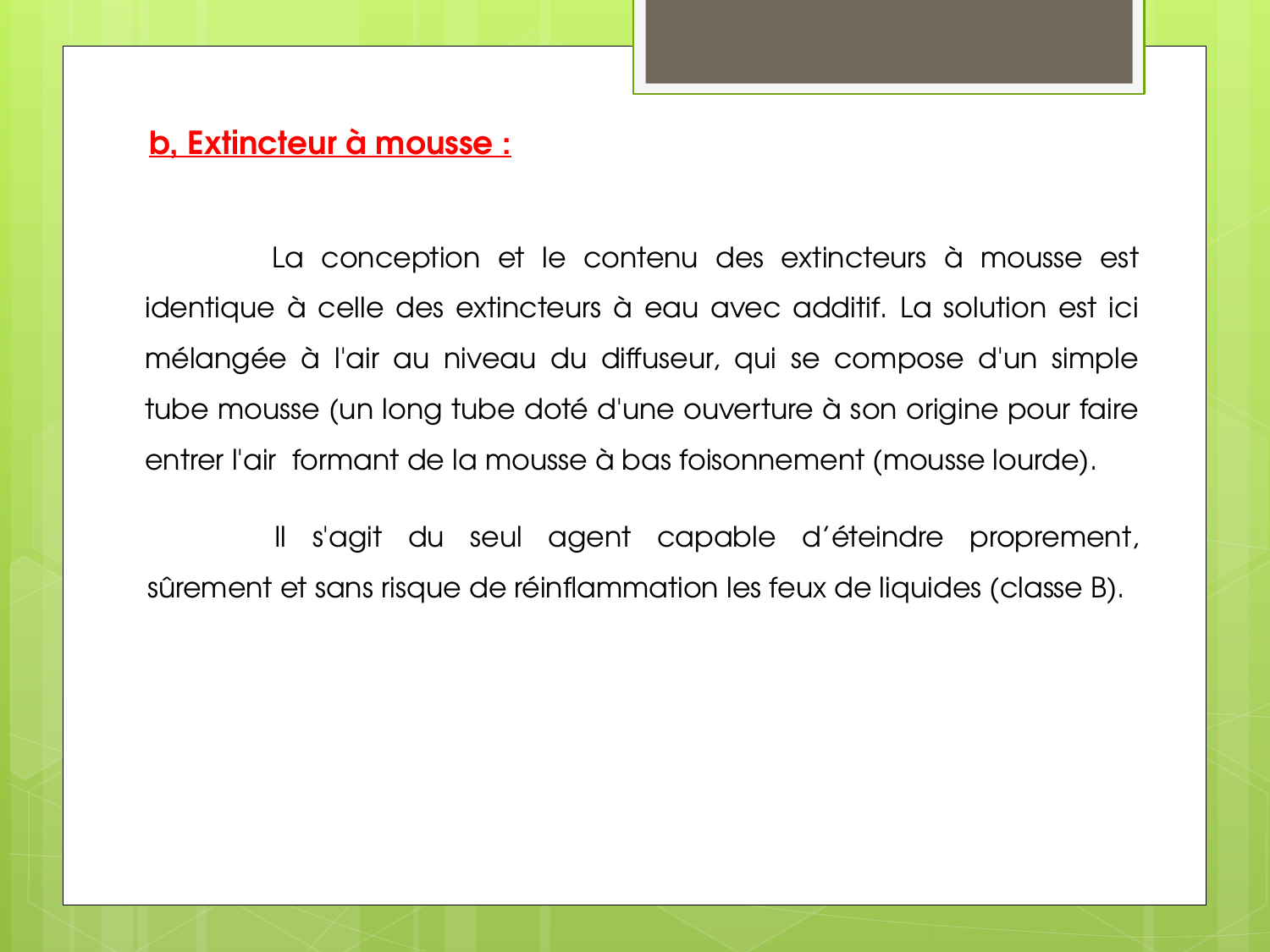

b, Extincteur à mousse :
	La conception et le contenu des extincteurs à mousse est identique à celle des extincteurs à eau avec additif. La solution est ici mélangée à l'air au niveau du diffuseur, qui se compose d'un simple tube mousse (un long tube doté d'une ouverture à son origine pour faire entrer l'air  formant de la mousse à bas foisonnement (mousse lourde).
	Il s'agit du seul agent capable d’éteindre proprement, sûrement et sans risque de réinflammation les feux de liquides (classe B).